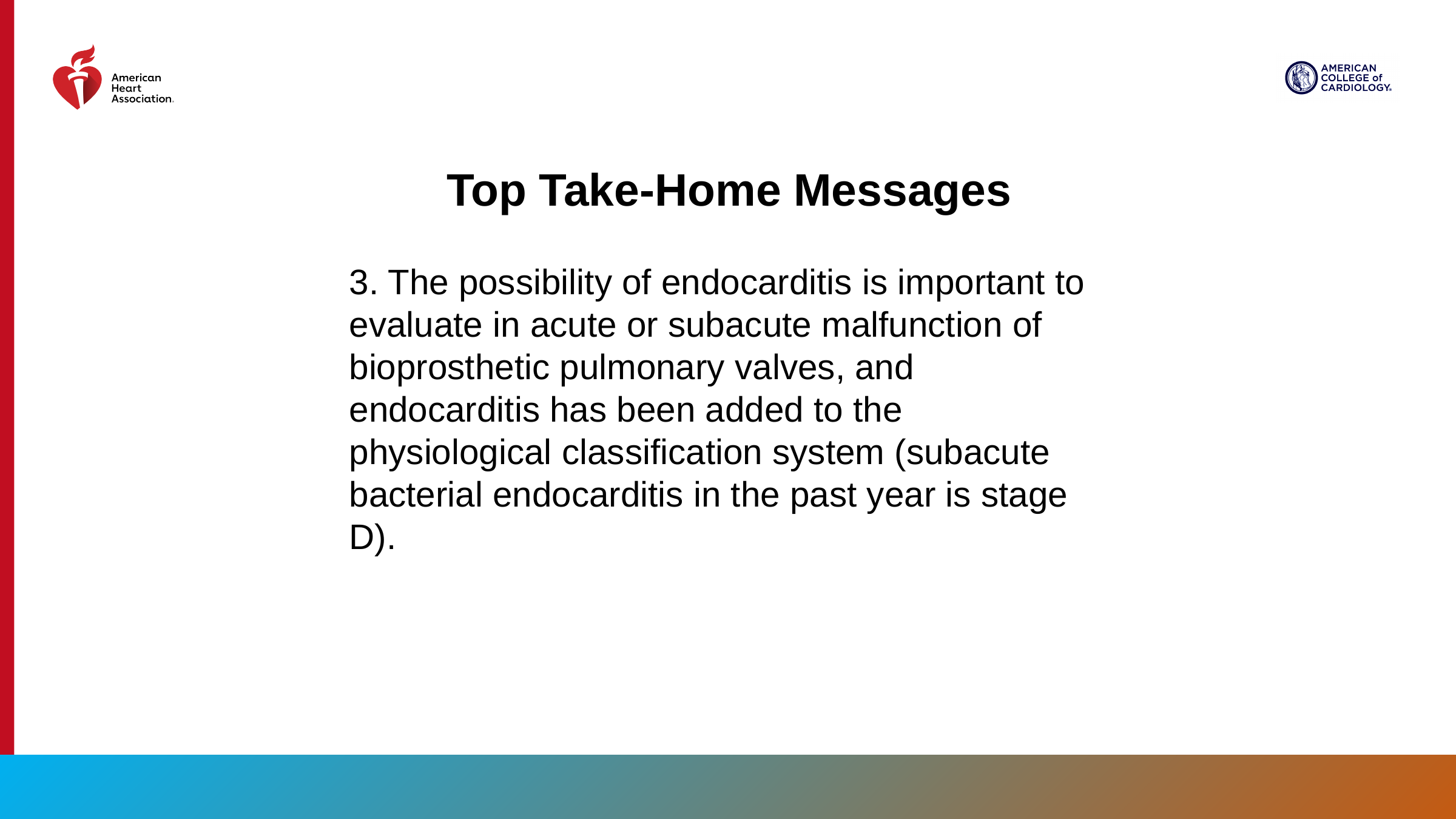

Top Take-Home Messages
3. The possibility of endocarditis is important to evaluate in acute or subacute malfunction of bioprosthetic pulmonary valves, and endocarditis has been added to the physiological classification system (subacute bacterial endocarditis in the past year is stage D).
33